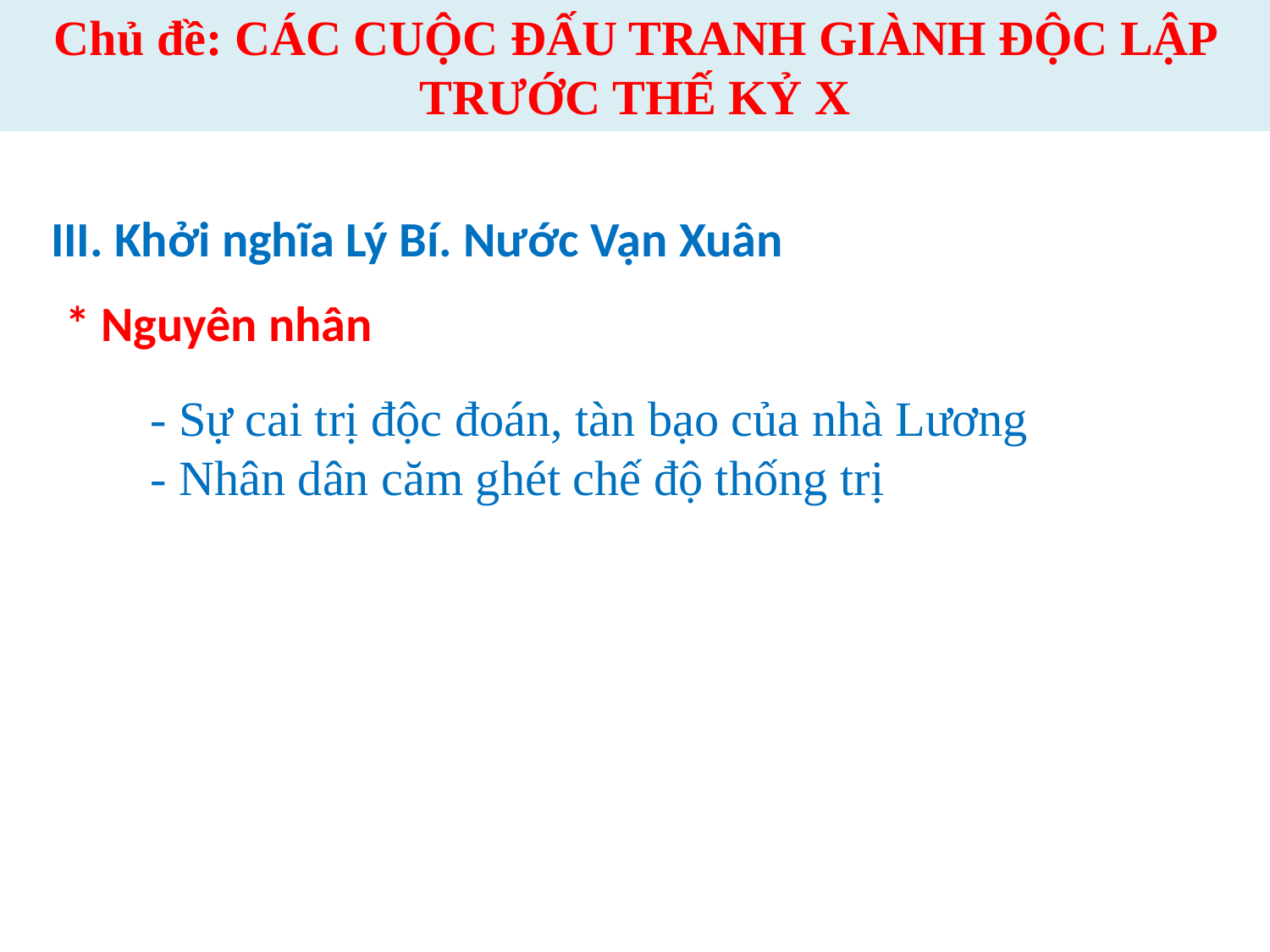

Chủ đề: CÁC CUỘC ĐẤU TRANH GIÀNH ĐỘC LẬP TRƯỚC THẾ KỶ X
2. Khởi nghĩa Lý Bí
III. Khởi nghĩa Lý Bí. Nước Vạn Xuân
* Nguyên nhân
- Sự cai trị độc đoán, tàn bạo của nhà Lương
- Nhân dân căm ghét chế độ thống trị